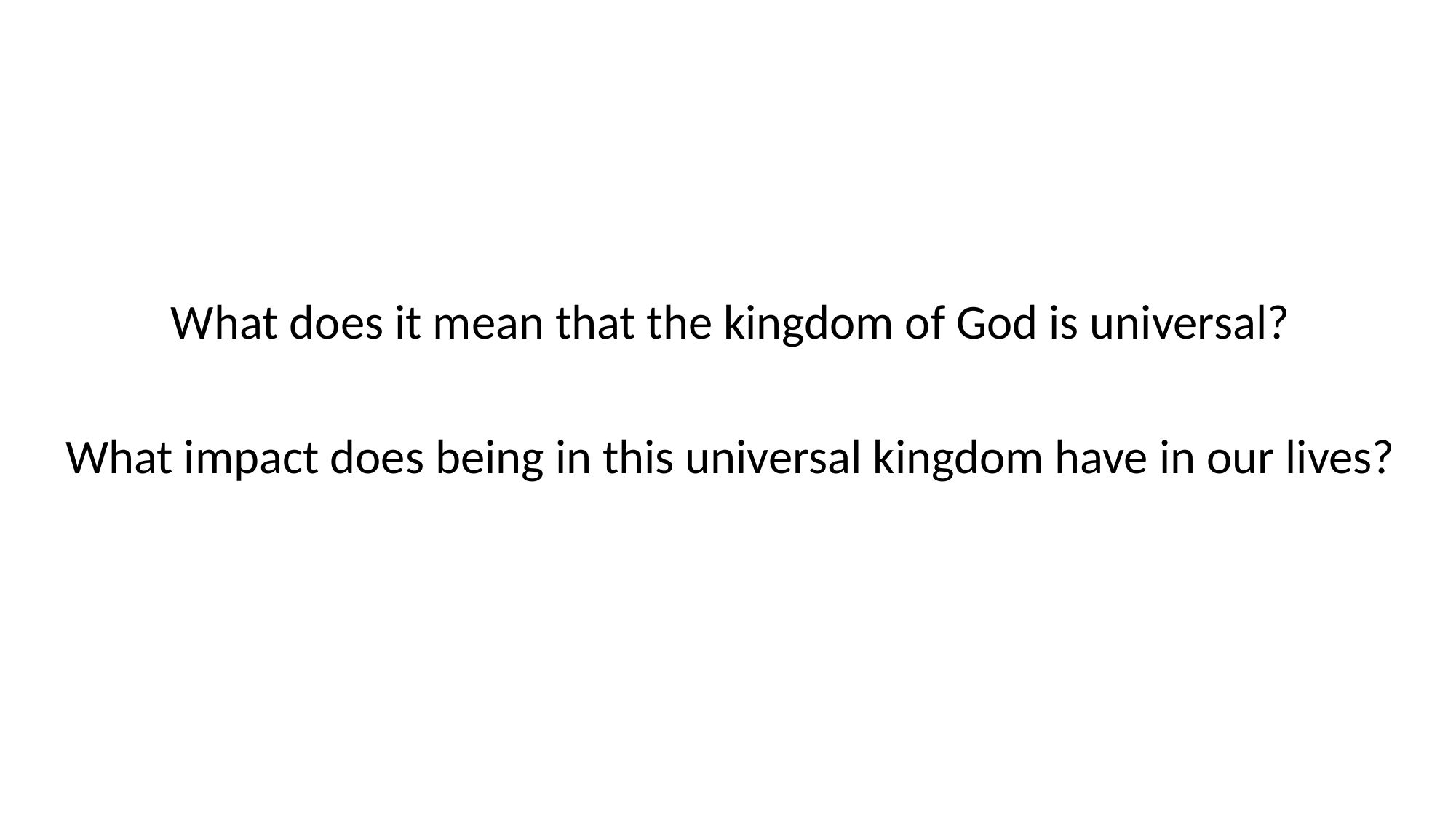

What does it mean that the kingdom of God is universal?

What impact does being in this universal kingdom have in our lives?